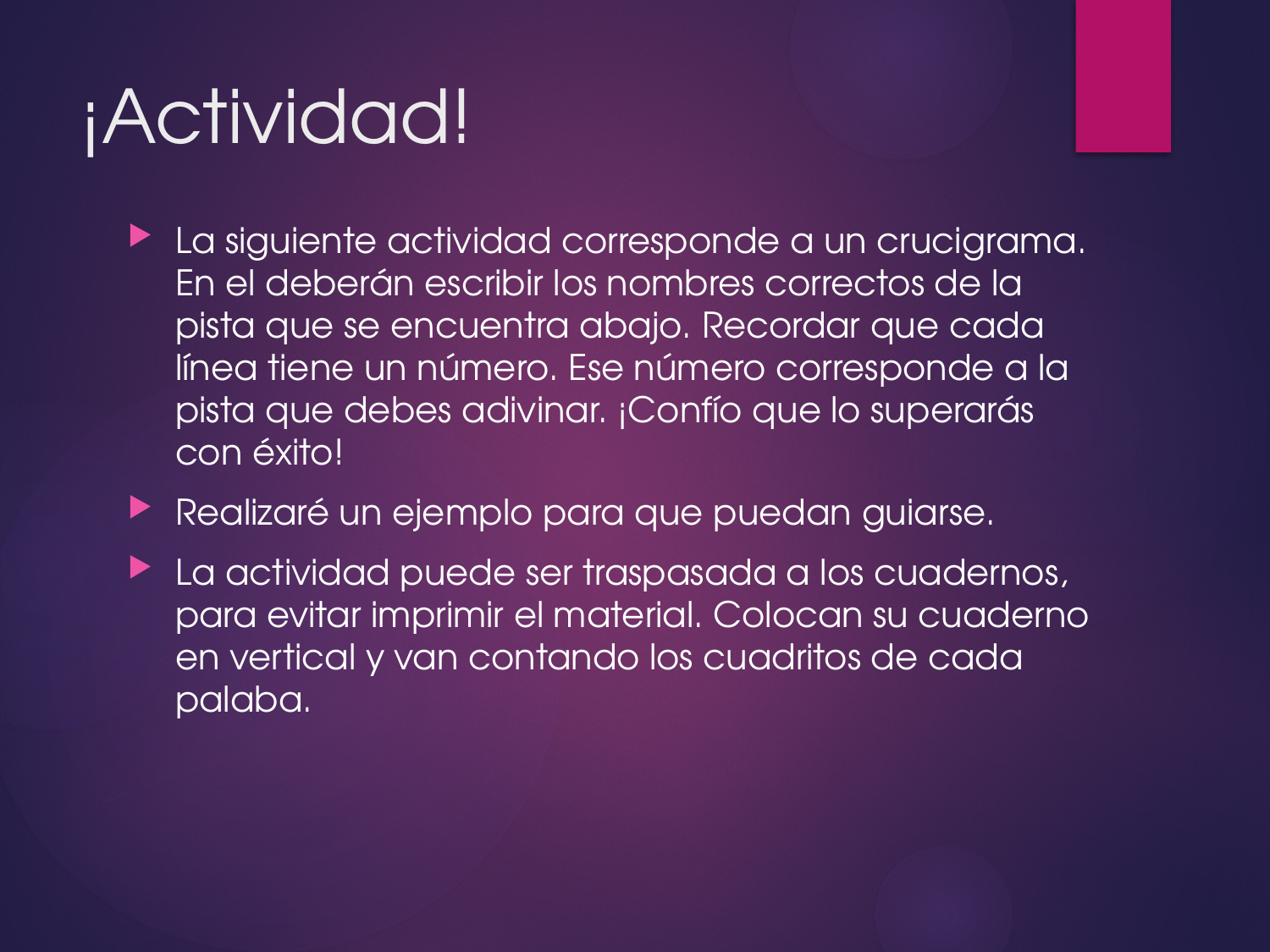

# ¡Actividad!
La siguiente actividad corresponde a un crucigrama. En el deberán escribir los nombres correctos de la pista que se encuentra abajo. Recordar que cada línea tiene un número. Ese número corresponde a la pista que debes adivinar. ¡Confío que lo superarás con éxito!
Realizaré un ejemplo para que puedan guiarse.
La actividad puede ser traspasada a los cuadernos, para evitar imprimir el material. Colocan su cuaderno en vertical y van contando los cuadritos de cada palaba.